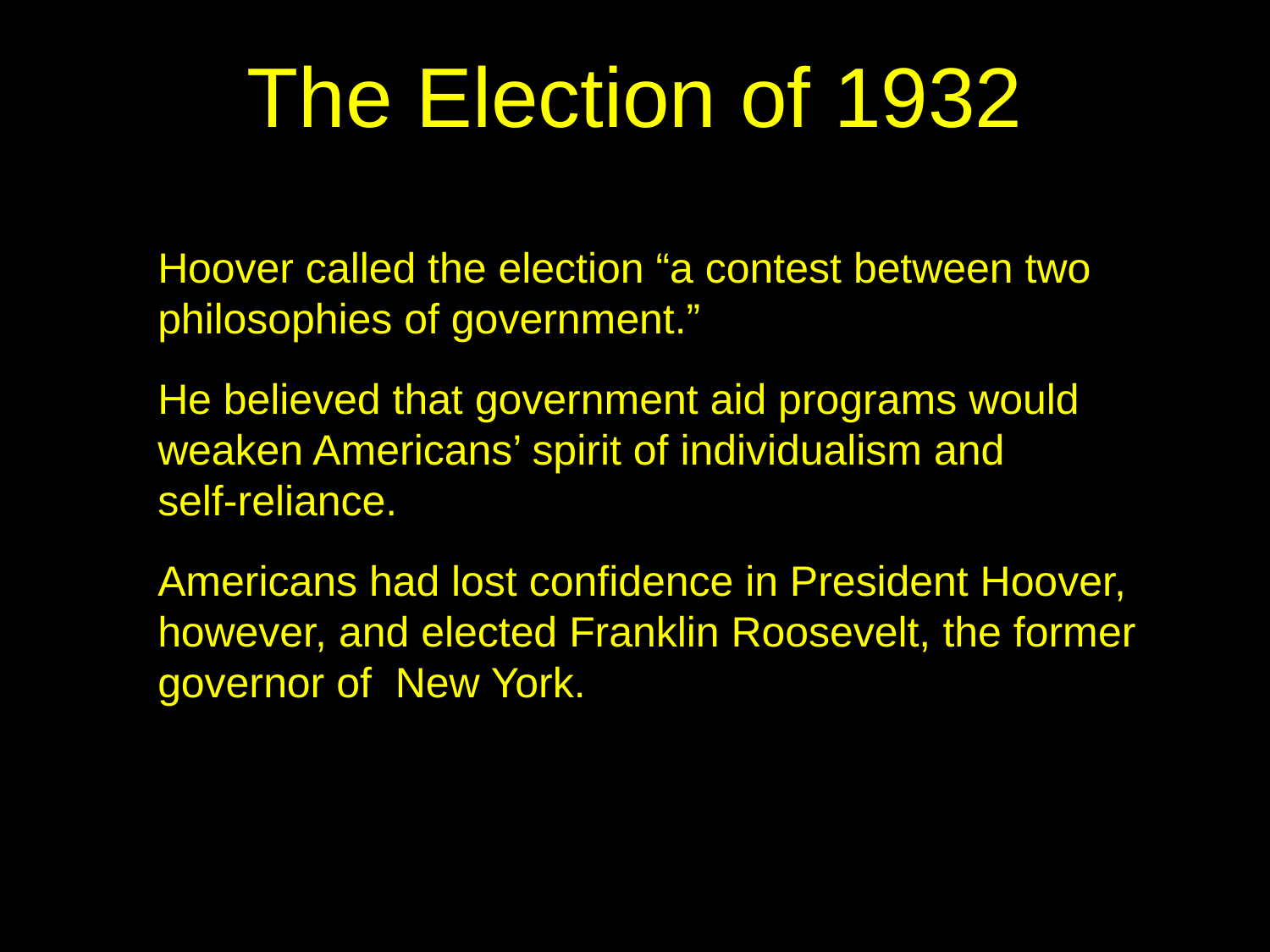

The Election of 1932
Hoover called the election “a contest between two
philosophies of government.”

He believed that government aid programs would
weaken Americans’ spirit of individualism and
self-reliance.

Americans had lost confidence in President Hoover,
however, and elected Franklin Roosevelt, the former
governor of  New York.